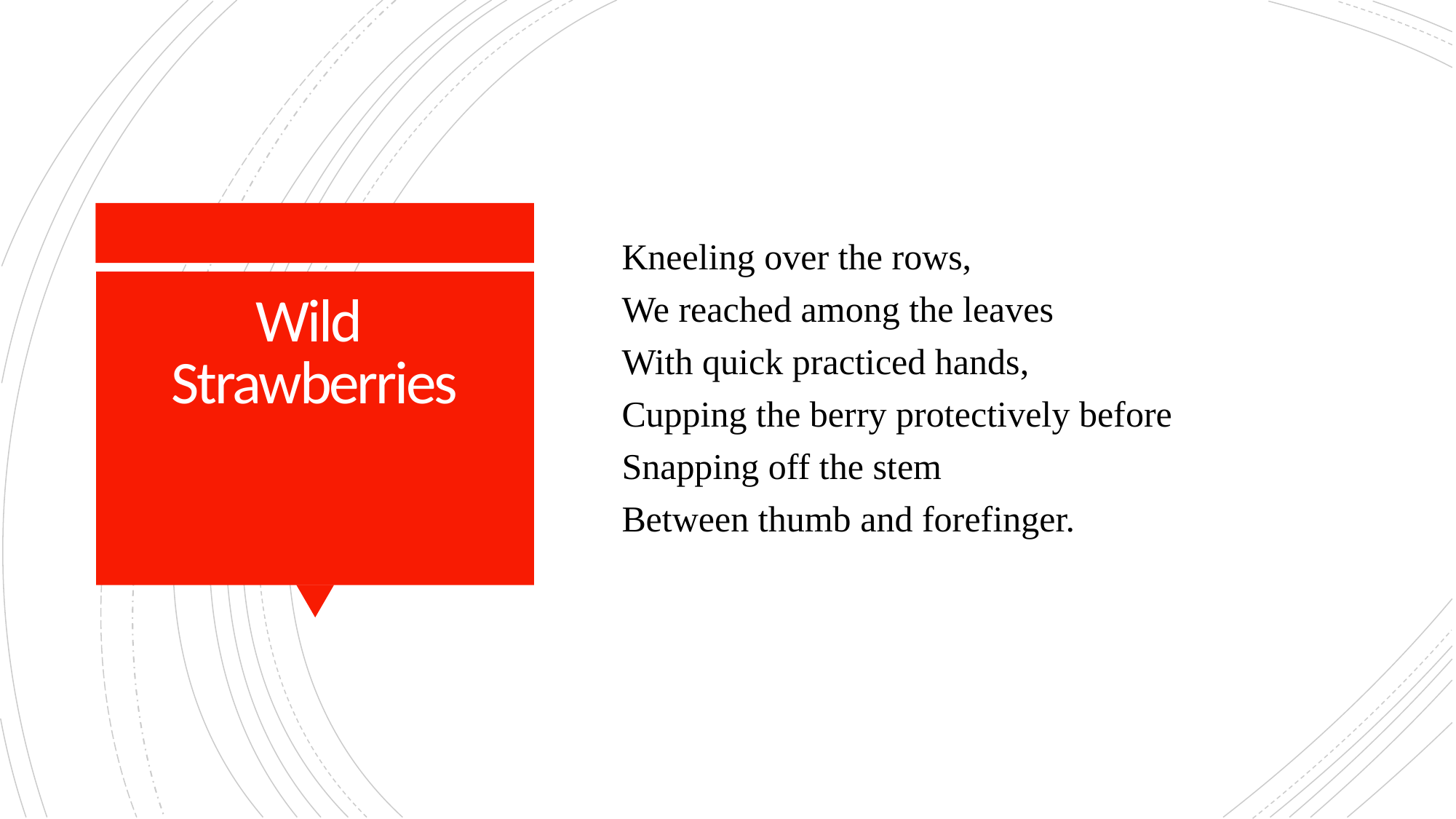

Kneeling over the rows,
We reached among the leaves
With quick practiced hands,
Cupping the berry protectively before
Snapping off the stem
Between thumb and forefinger.

# Wild Strawberries